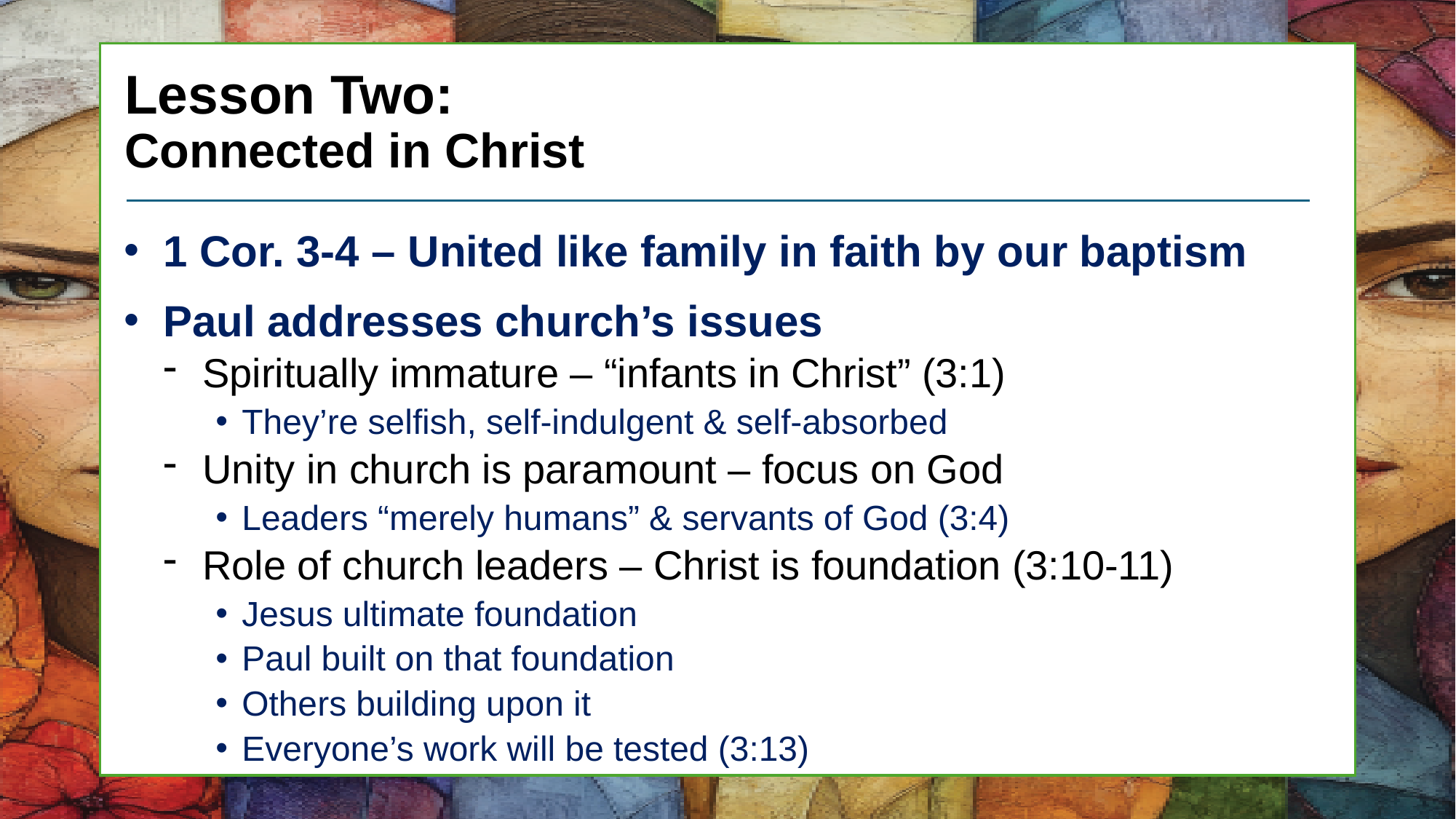

# Lesson Two: Connected in Christ
1 Cor. 3-4 – United like family in faith by our baptism
Paul addresses church’s issues
Spiritually immature – “infants in Christ” (3:1)
They’re selfish, self-indulgent & self-absorbed
Unity in church is paramount – focus on God
Leaders “merely humans” & servants of God (3:4)
Role of church leaders – Christ is foundation (3:10-11)
Jesus ultimate foundation
Paul built on that foundation
Others building upon it
Everyone’s work will be tested (3:13)